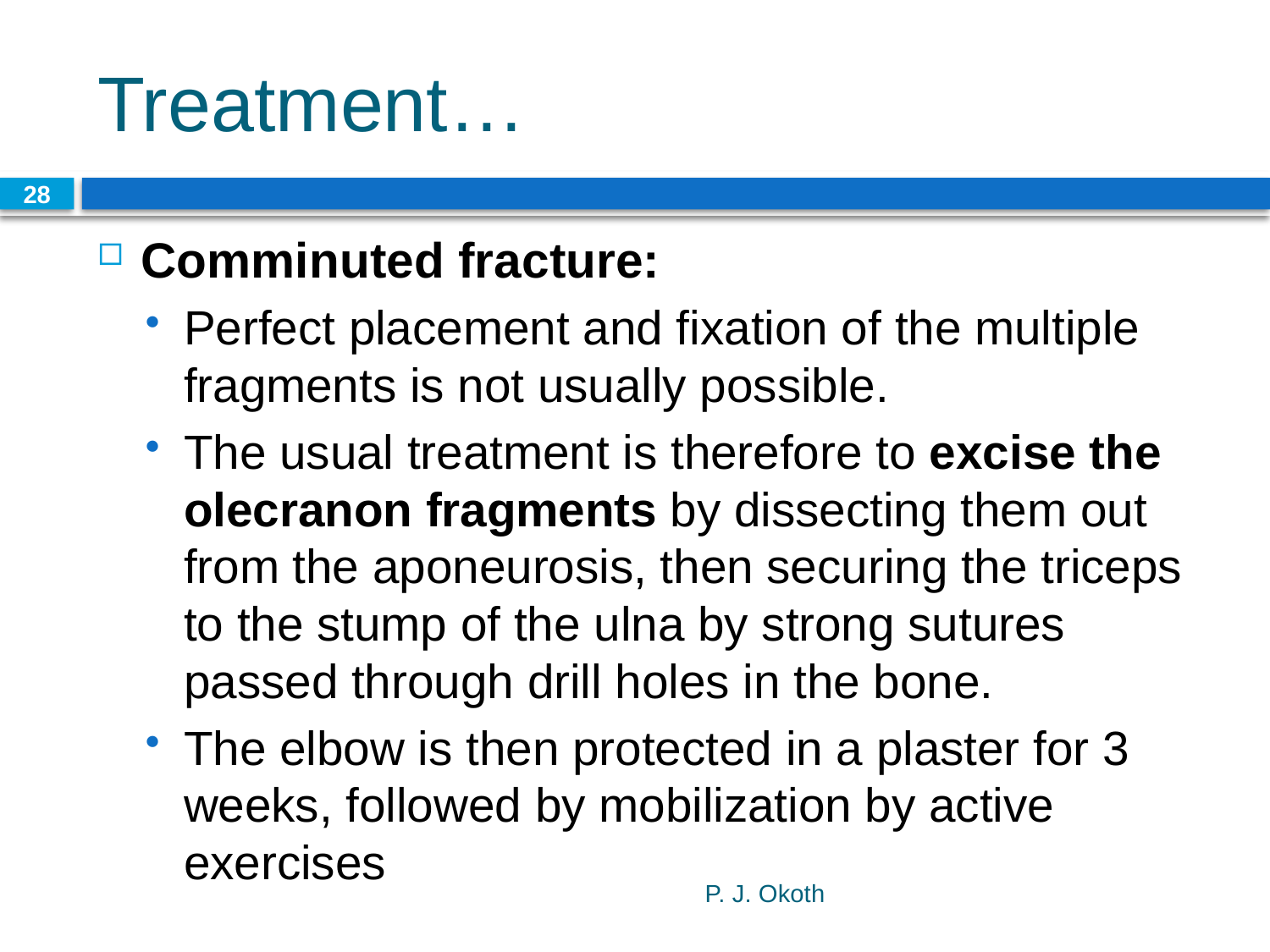

# Treatment…
28
Comminuted fracture:
Perfect placement and fixation of the multiple fragments is not usually possible.
The usual treatment is therefore to excise the olecranon fragments by dissecting them out from the aponeurosis, then securing the triceps to the stump of the ulna by strong sutures passed through drill holes in the bone.
The elbow is then protected in a plaster for 3 weeks, followed by mobilization by active exercises
P. J. Okoth